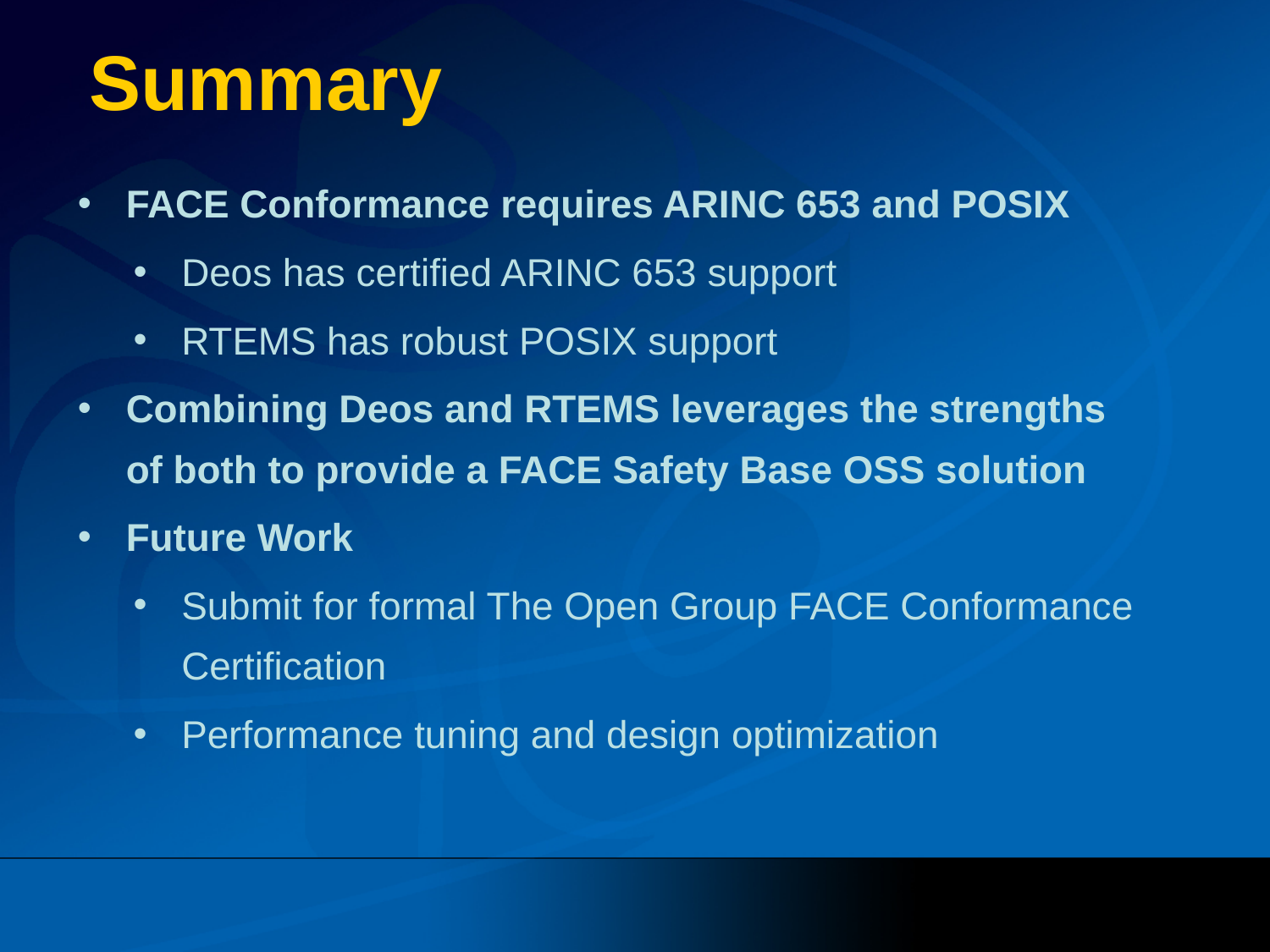

# Summary
FACE Conformance requires ARINC 653 and POSIX
Deos has certified ARINC 653 support
RTEMS has robust POSIX support
Combining Deos and RTEMS leverages the strengths of both to provide a FACE Safety Base OSS solution
Future Work
Submit for formal The Open Group FACE Conformance Certification
Performance tuning and design optimization